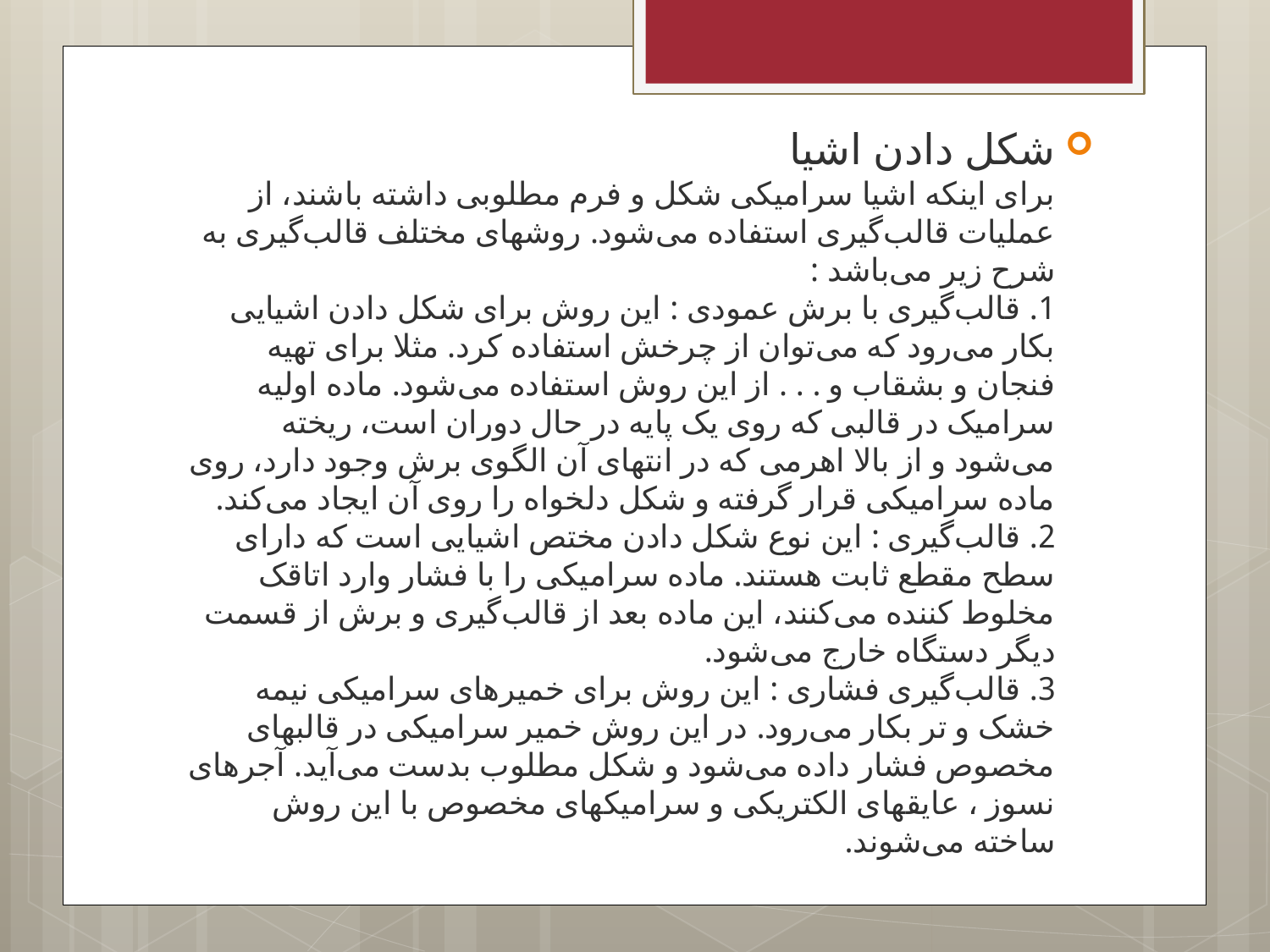

#
شکل دادن اشیا
برای اینکه اشیا سرامیکی شکل و فرم مطلوبی داشته باشند، از عملیات قالب‌گیری استفاده می‌شود. روشهای مختلف قالب‌گیری به شرح زیر می‌باشد :
1. قالب‌گیری با برش عمودی : این روش برای شکل دادن اشیایی بکار می‌رود که می‌توان از چرخش استفاده کرد. مثلا برای تهیه فنجان و بشقاب و . . . از این روش استفاده می‌شود. ماده اولیه سرامیک در قالبی که روی یک پایه در حال دوران است، ریخته می‌شود و از بالا اهرمی‌ که در انتهای آن الگوی برش وجود دارد، روی ماده سرامیکی قرار گرفته و شکل دلخواه را روی آن ایجاد می‌کند.
2. قالب‌گیری : این نوع شکل دادن مختص اشیایی است که دارای سطح مقطع ثابت هستند. ماده سرامیکی را با فشار وارد اتاقک مخلوط کننده می‌کنند، این ماده بعد از قالب‌گیری و برش از قسمت دیگر دستگاه خارج می‌شود.
3. قالب‌گیری فشاری : این روش برای خمیرهای سرامیکی نیمه خشک و تر بکار می‌رود. در این روش خمیر سرامیکی در قالبهای مخصوص فشار داده می‌شود و شکل مطلوب بدست می‌آید. آجرهای نسوز ، عایقهای الکتریکی و سرامیکهای مخصوص با این روش ساخته می‌شوند.